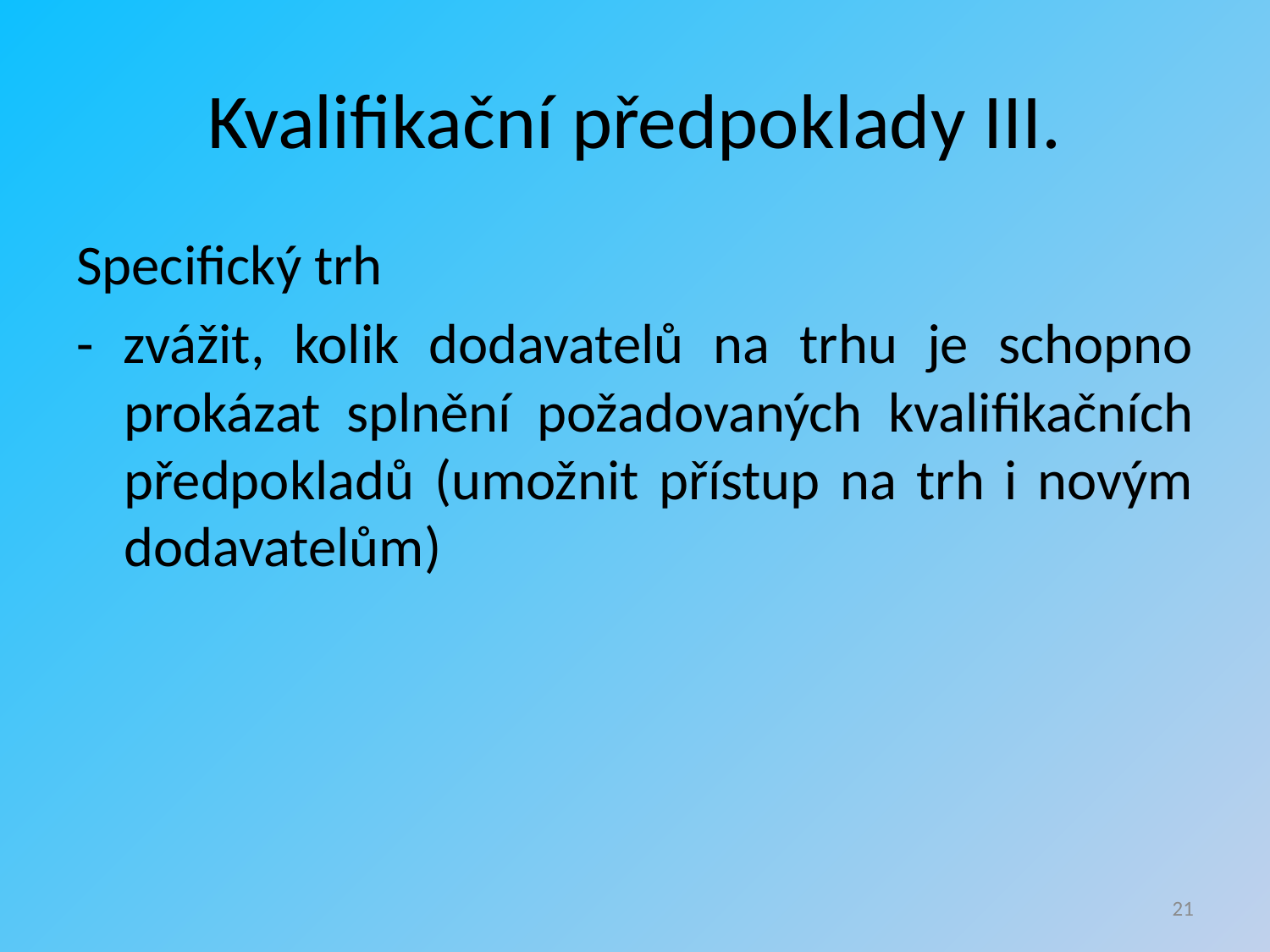

# Kvalifikační předpoklady III.
Specifický trh
- zvážit, kolik dodavatelů na trhu je schopno prokázat splnění požadovaných kvalifikačních předpokladů (umožnit přístup na trh i novým dodavatelům)

21